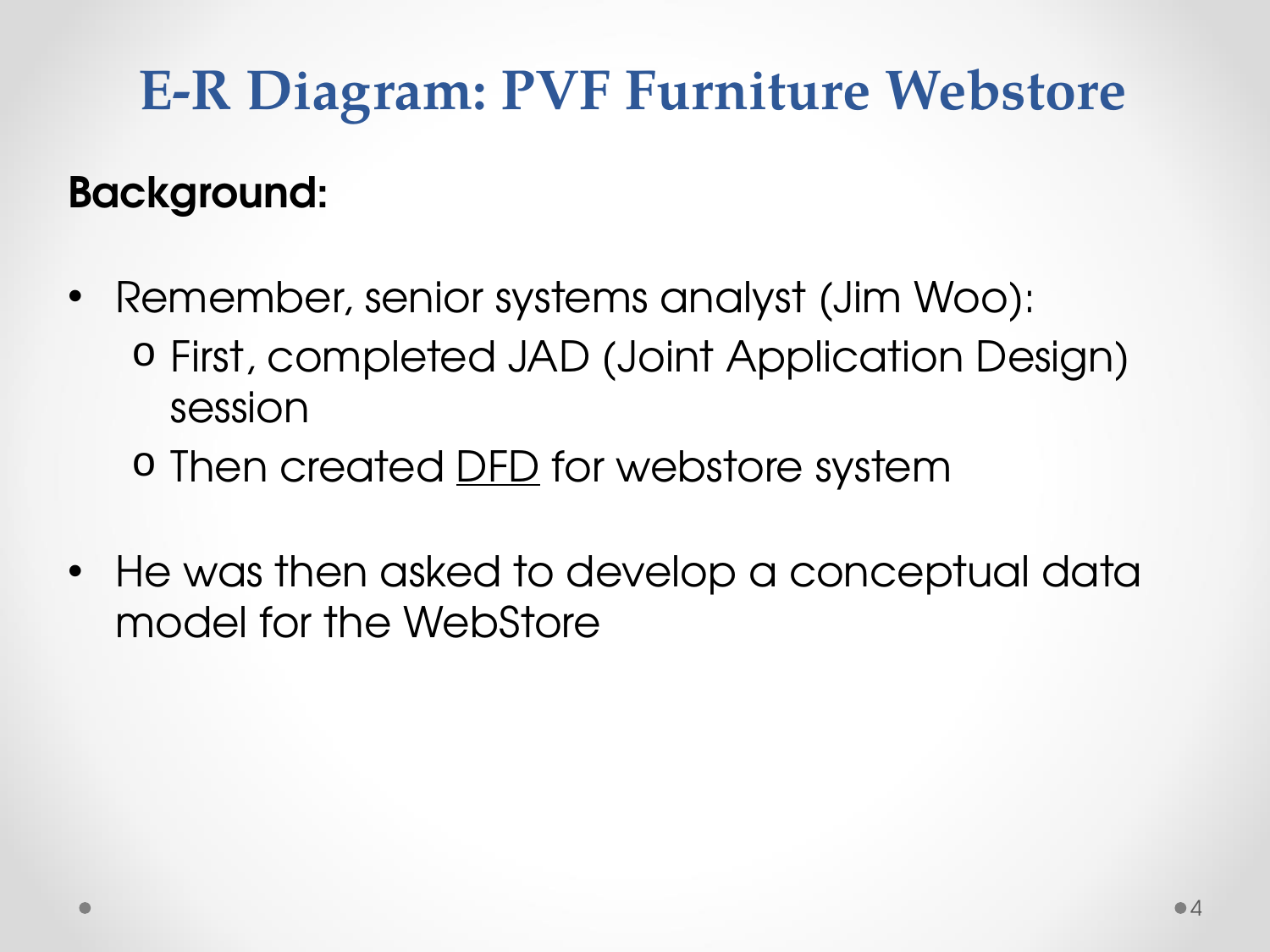

# E-R Diagram: PVF Furniture Webstore
Background:

Remember, senior systems analyst (Jim Woo):
First, completed JAD (Joint Application Design) session
Then created DFD for webstore system

He was then asked to develop a conceptual data model for the WebStore

4